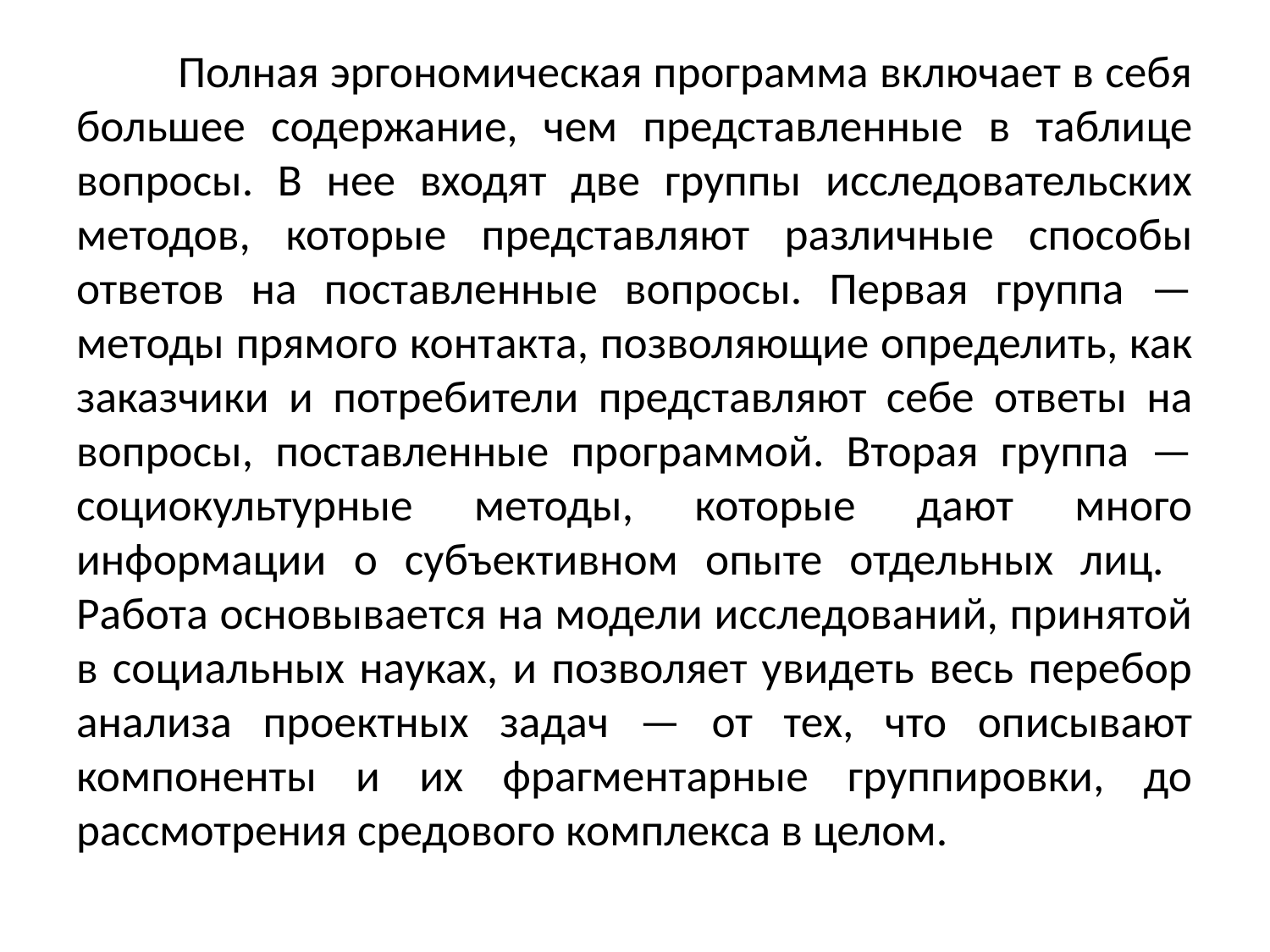

Полная эргономическая программа включает в себя большее содержание, чем представленные в таблице вопросы. В нее входят две группы исследовательских методов, которые представляют различные способы ответов на поставленные вопросы. Первая группа — методы прямого контакта, позволяющие определить, как заказчики и потребители представляют себе ответы на вопросы, поставленные программой. Вторая группа — социокультурные методы, которые дают много информации о субъективном опыте отдельных лиц. 	Работа основывается на модели исследований, принятой в социальных науках, и позволяет увидеть весь перебор анализа проектных задач — от тех, что описывают компоненты и их фрагментарные группировки, до рассмотрения средового комплекса в целом.